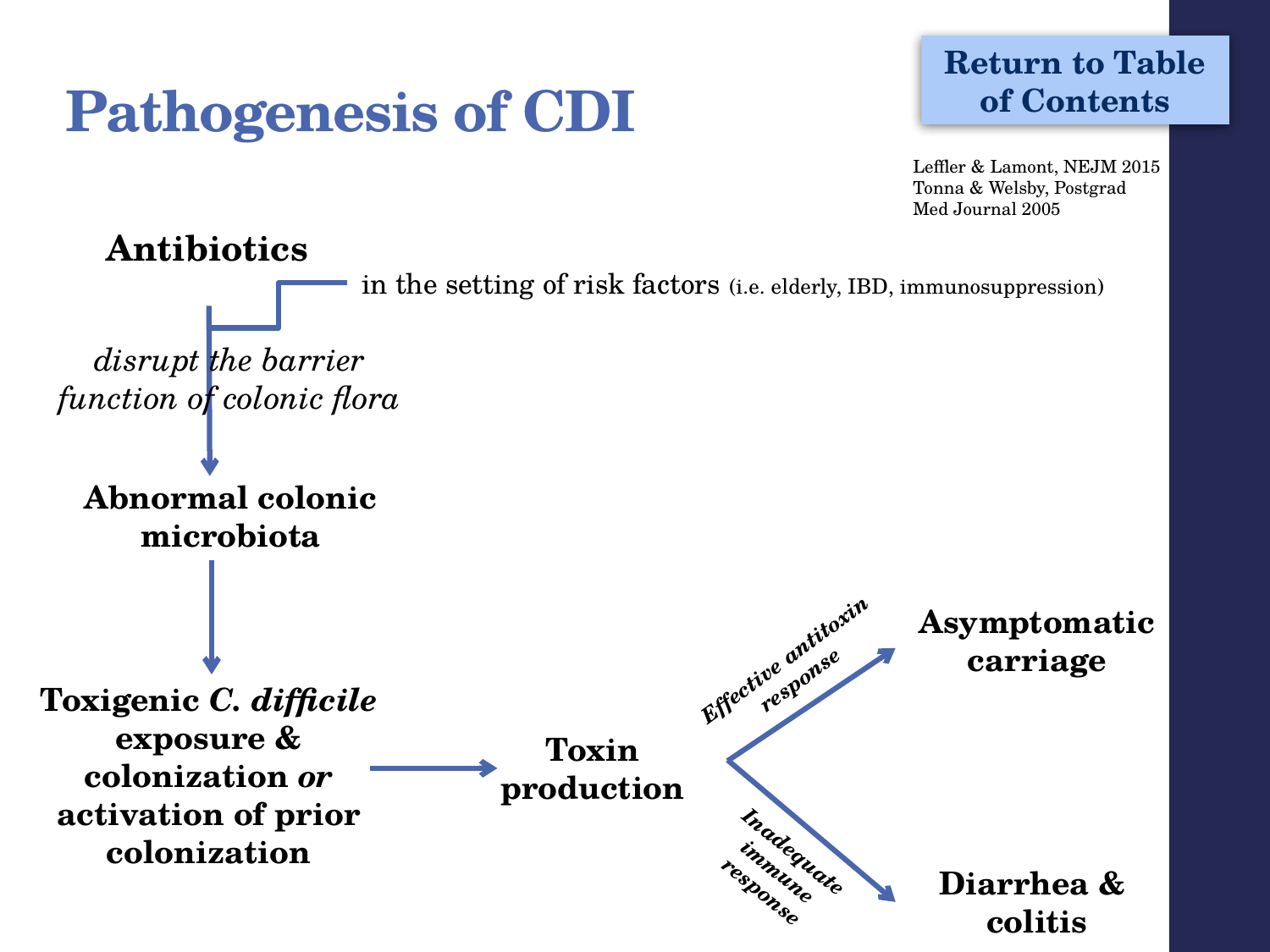

Return to Table of Contents
# Pathogenesis of CDI

Leffler & Lamont, NEJM 2015
Tonna & Welsby, Postgrad Med Journal 2005
Antibiotics
in the setting of risk factors (i.e. elderly, IBD, immunosuppression)
disrupt the barrier function of colonic flora
Abnormal colonic microbiota
Asymptomatic carriage
Effective antitoxin response
Toxigenic C. difficile exposure & colonization or activation of prior colonization
Toxin production
Inadequate immune response
Diarrhea &
colitis